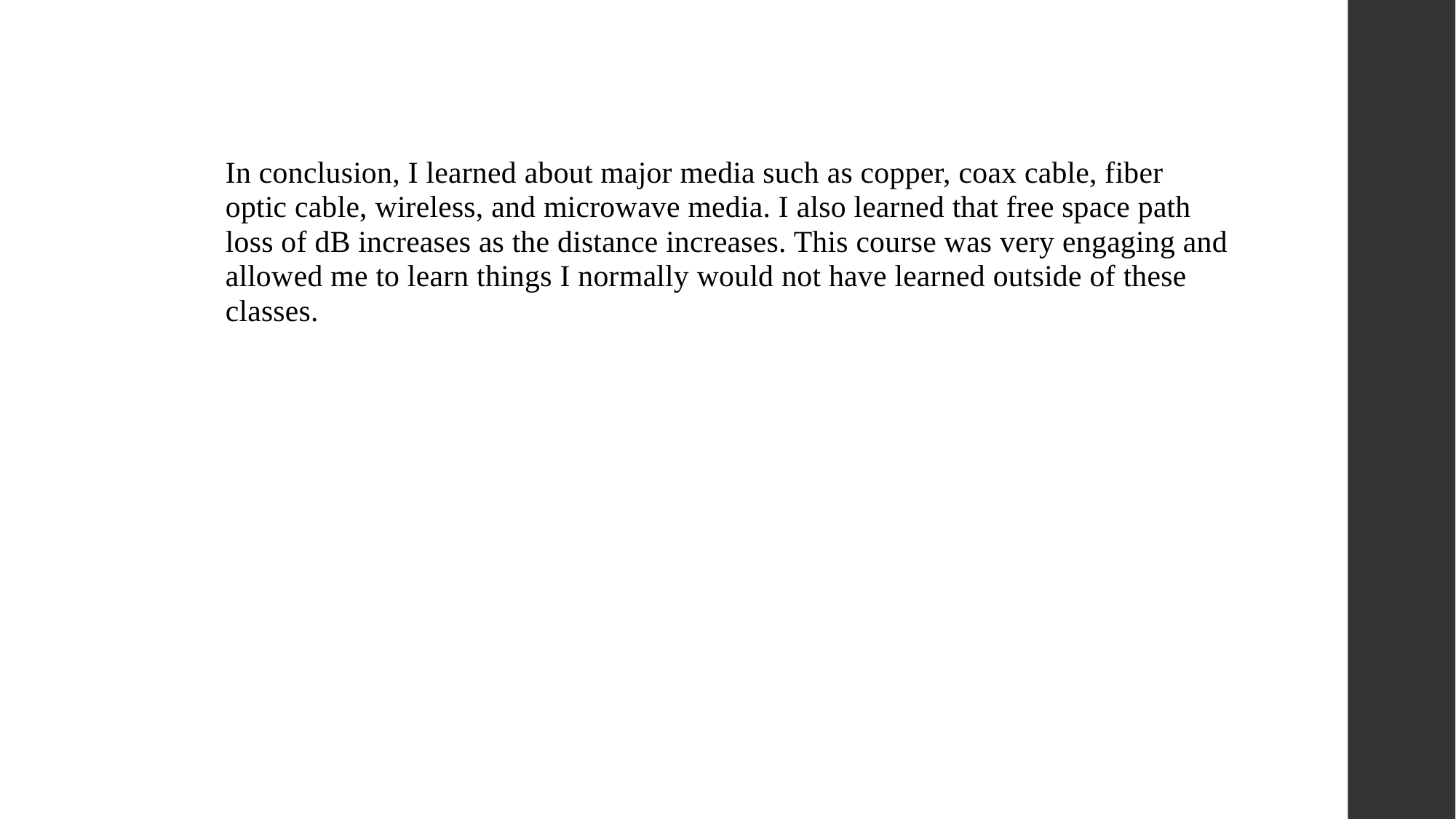

In conclusion, I learned about major media such as copper, coax cable, fiber optic cable, wireless, and microwave media. I also learned that free space path loss of dB increases as the distance increases. This course was very engaging and allowed me to learn things I normally would not have learned outside of these classes.